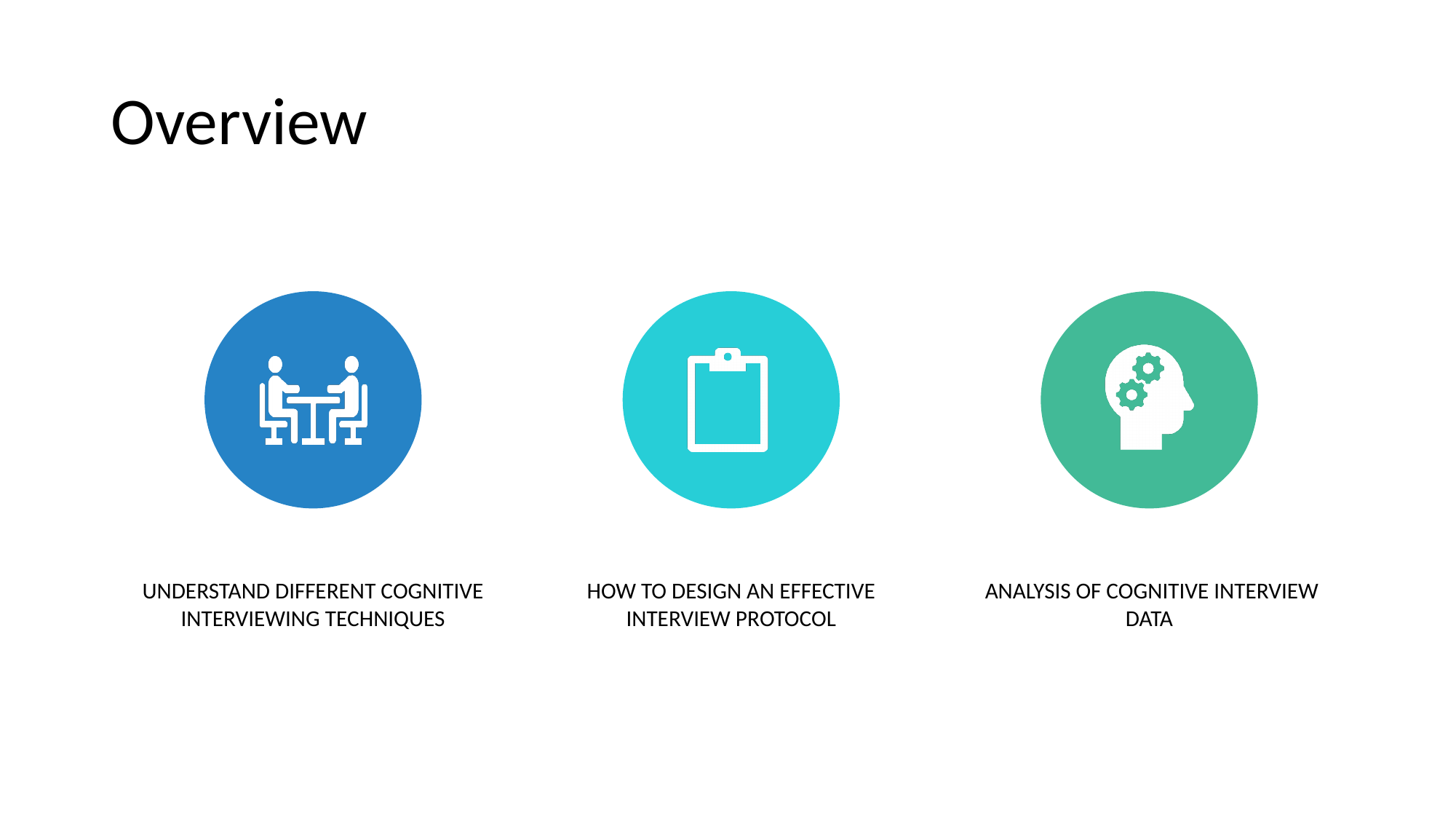

# Overview
Understand different cognitive interviewing techniques
How to design an effective interview protocol
 analysis of cognitive interview data